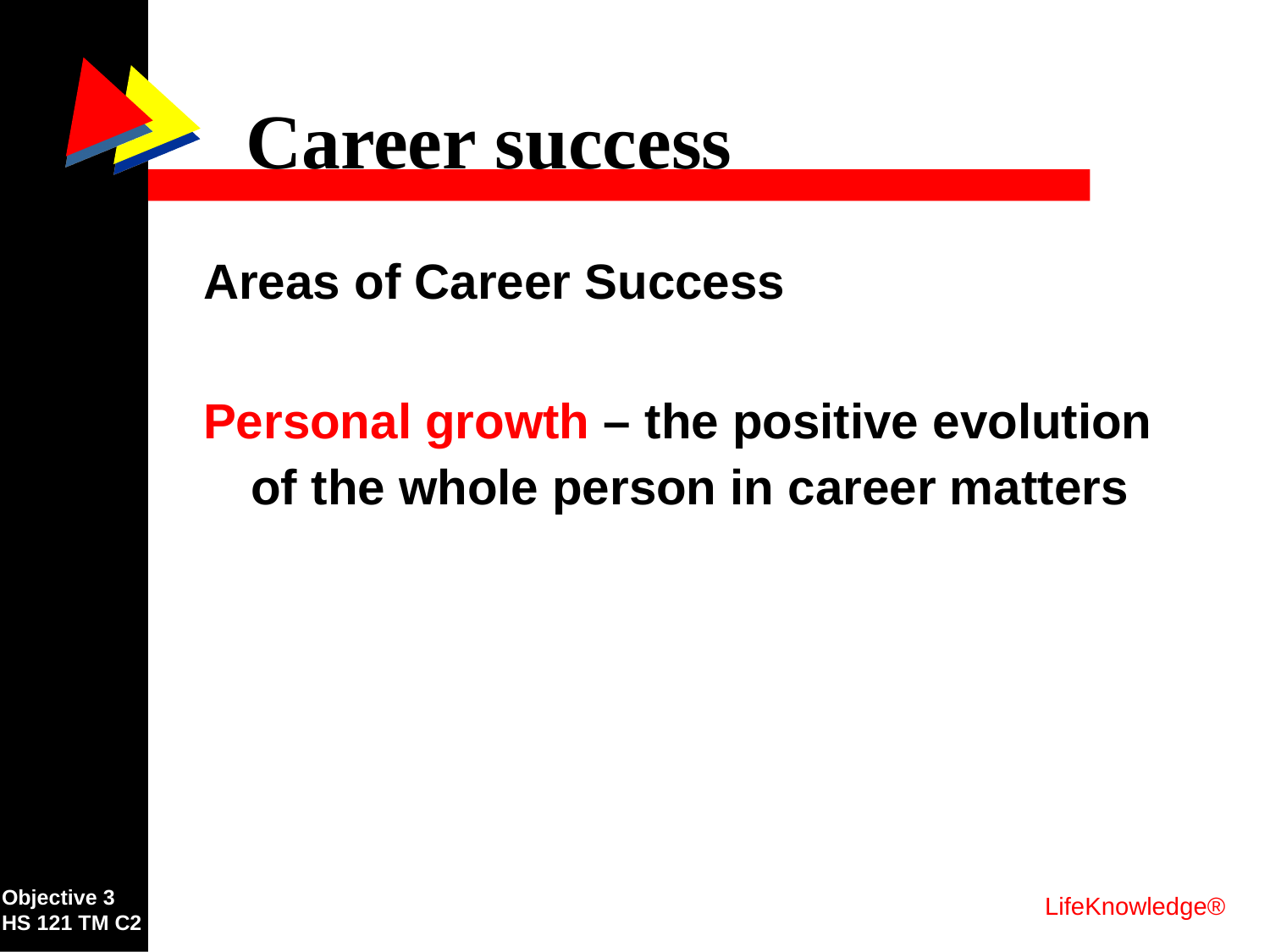

# Career success
Areas of Career Success

Personal growth – the positive evolution of the whole person in career matters

Objective 3
HS 121 TM C2
LifeKnowledge®